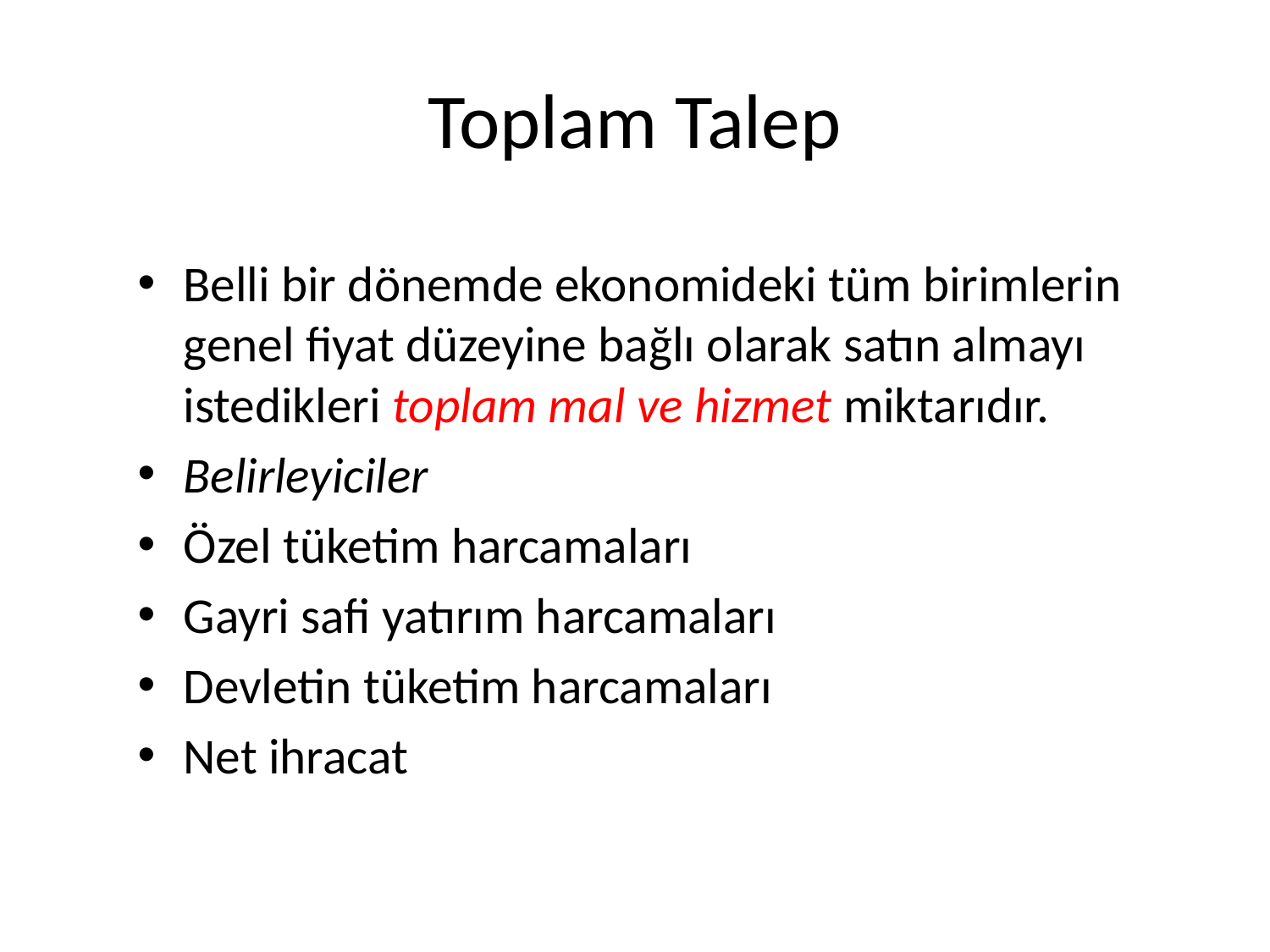

# Toplam Talep
Belli bir dönemde ekonomideki tüm birimlerin genel fiyat düzeyine bağlı olarak satın almayı istedikleri toplam mal ve hizmet miktarıdır.
Belirleyiciler
Özel tüketim harcamaları
Gayri safi yatırım harcamaları
Devletin tüketim harcamaları
Net ihracat